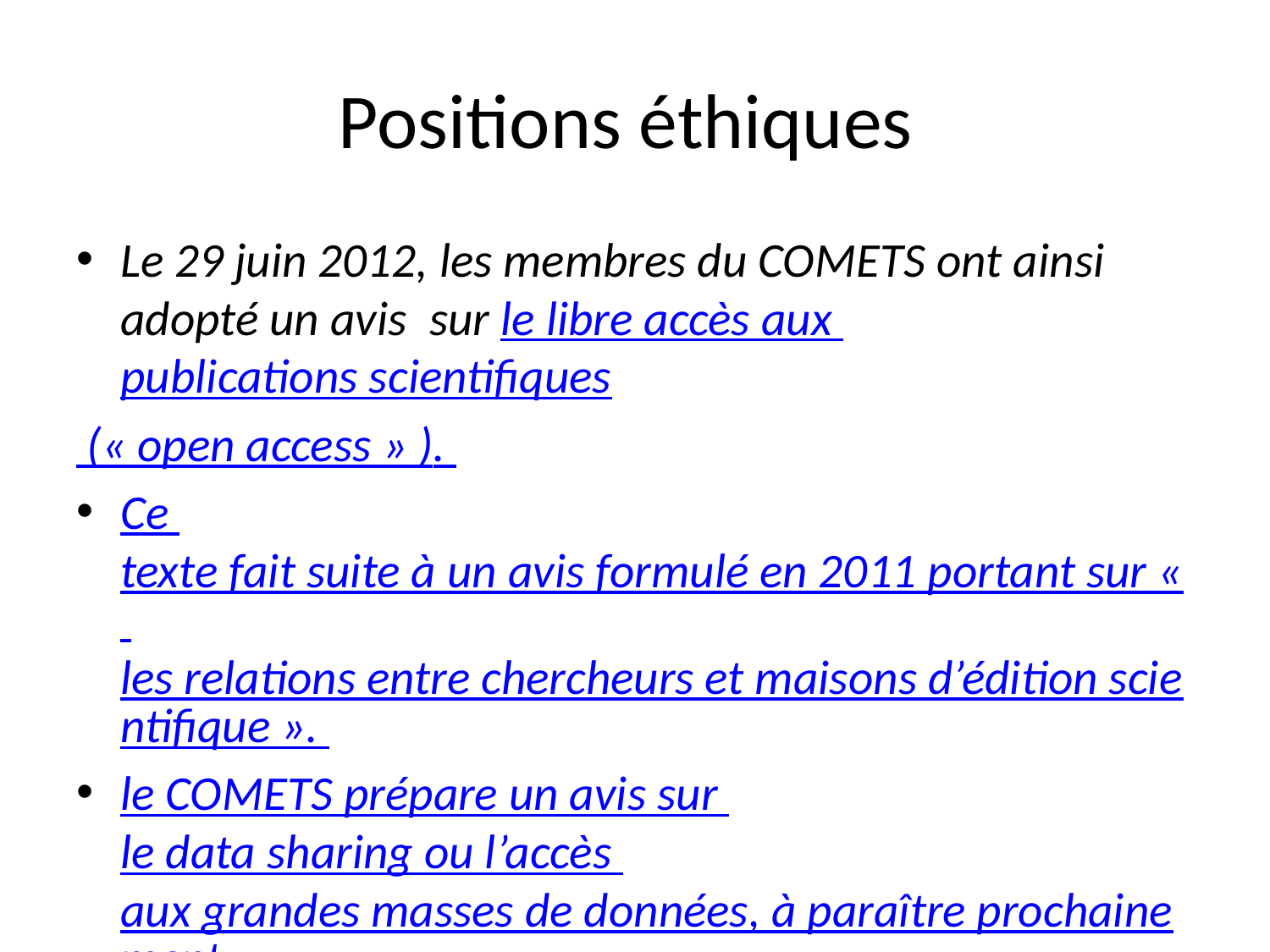

# Positions éthiques
Le 29 juin 2012, les membres du COMETS ont ainsi adopté un avis  sur le libre accès aux publications scientifiques
 (« open access » ).
Ce texte fait suite à un avis formulé en 2011 portant sur « les relations entre chercheurs et maisons d’édition scientifique ».
le COMETS prépare un avis sur le data sharing ou l’accès aux grandes masses de données, à paraître prochainement.